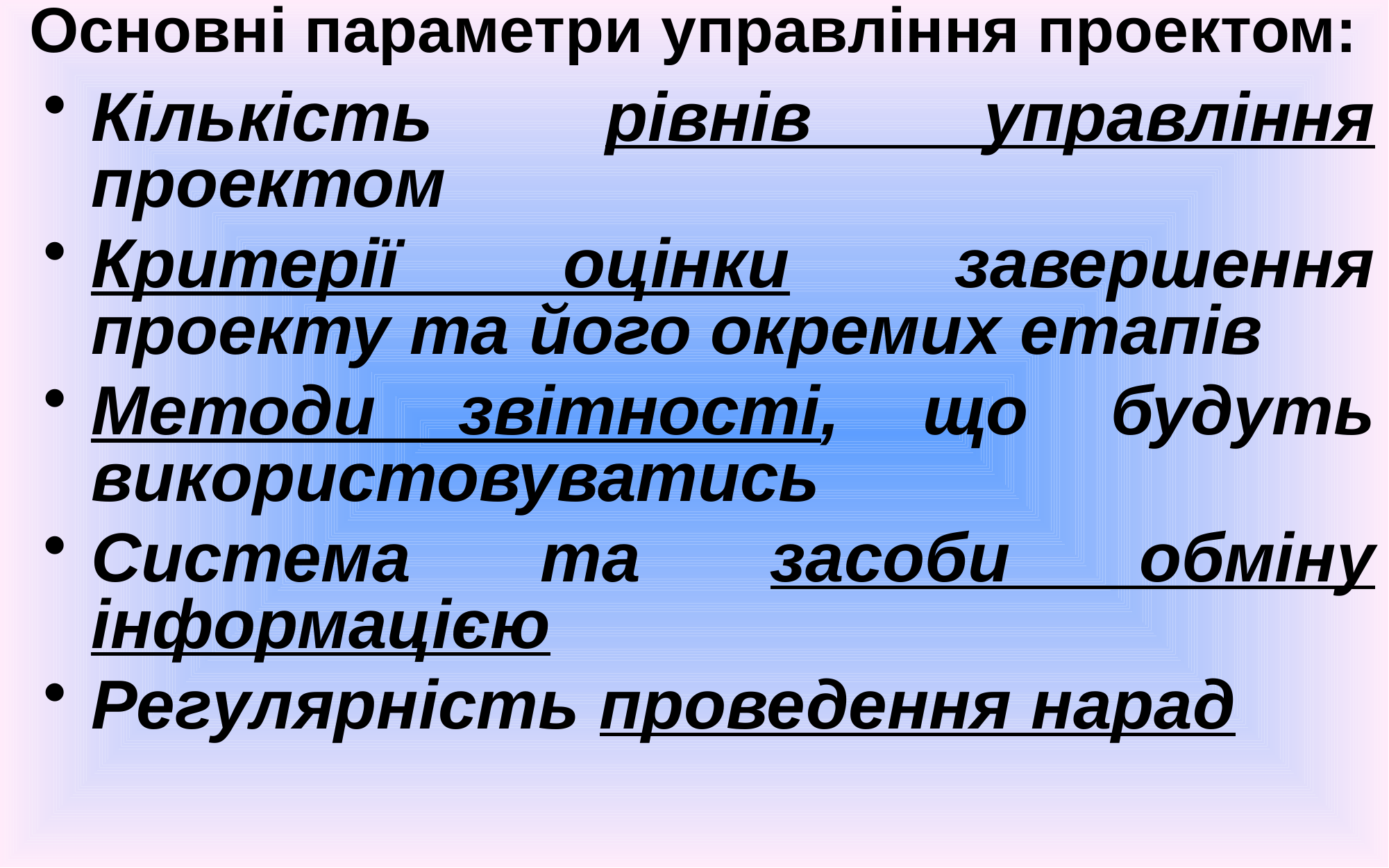

# Основні параметри управління проектом:
Кількість рівнів управління проектом
Критерії оцінки завершення проекту та його окремих етапів
Методи звітності, що будуть використовуватись
Система та засоби обміну інформацією
Регулярність проведення нарад